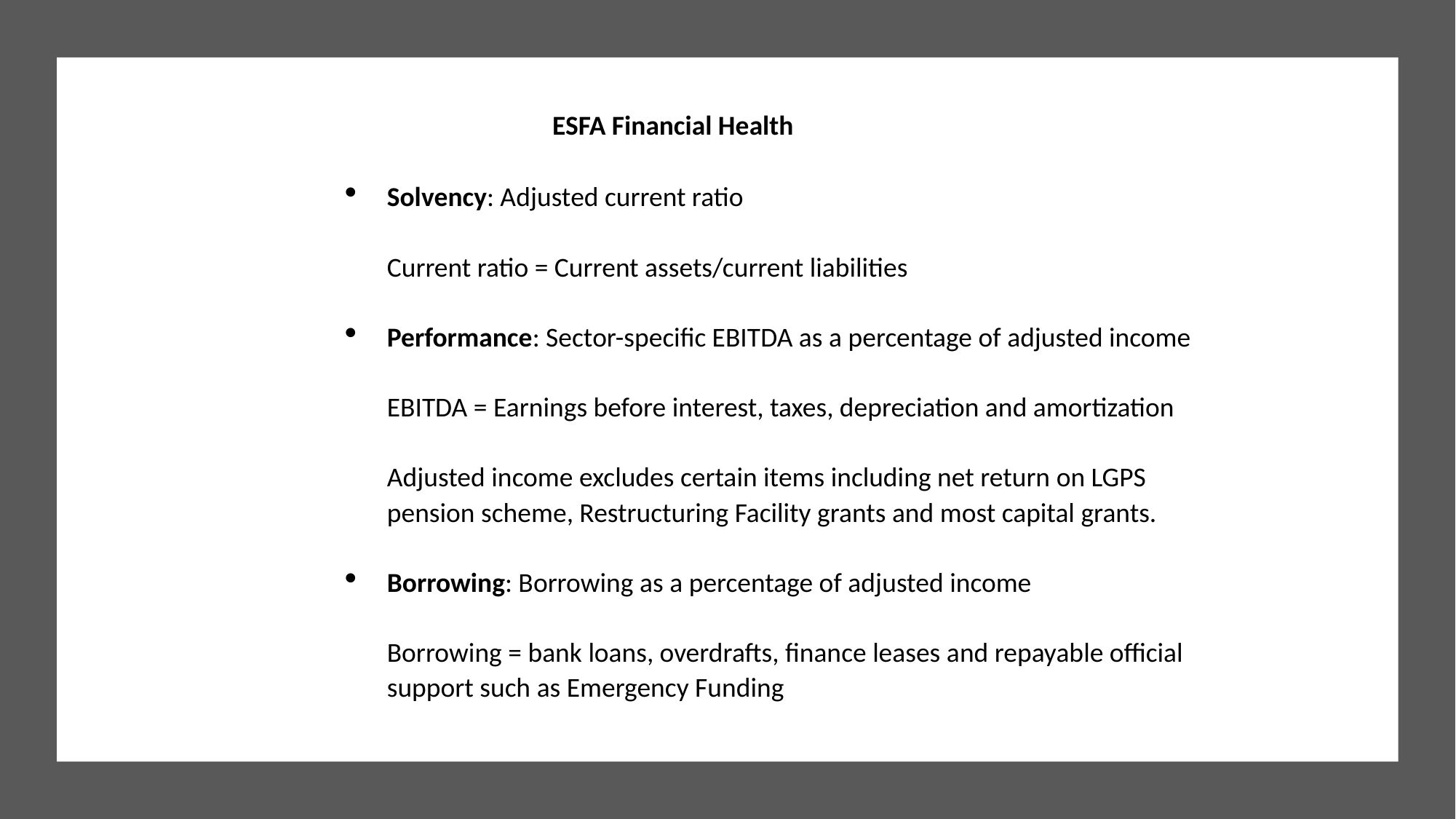

ESFA Financial Health
Solvency: Adjusted current ratio
Current ratio = Current assets/current liabilities

Performance: Sector-specific EBITDA as a percentage of adjusted income
EBITDA = Earnings before interest, taxes, depreciation and amortization
Adjusted income excludes certain items including net return on LGPS pension scheme, Restructuring Facility grants and most capital grants.
Borrowing: Borrowing as a percentage of adjusted income
Borrowing = bank loans, overdrafts, finance leases and repayable official support such as Emergency Funding